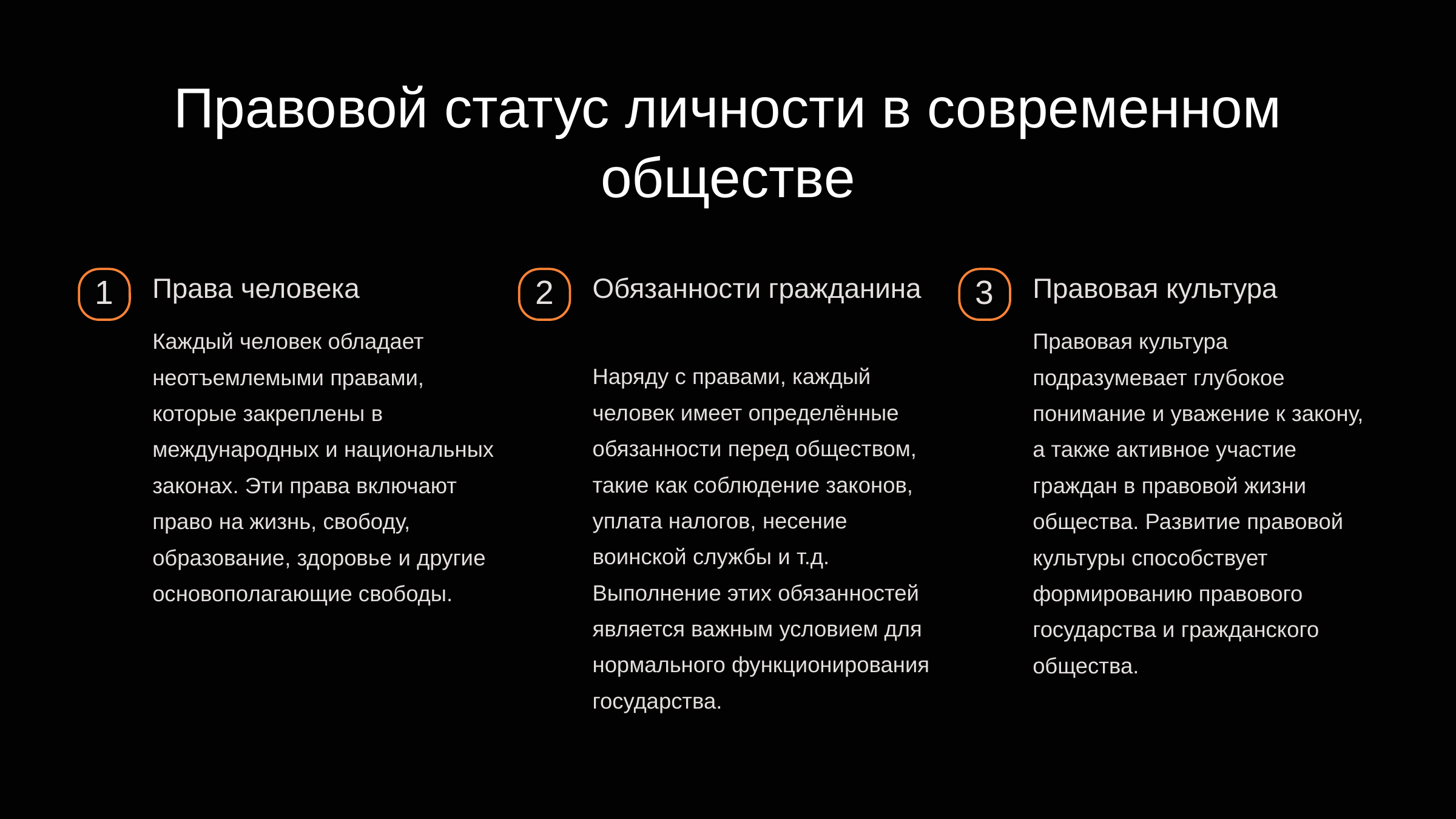

newUROKI.net
Правовой статус личности в современном обществе

Права человека

Обязанности гражданина

Правовая культура
1
2
3
Каждый человек обладает неотъемлемыми правами, которые закреплены в международных и национальных законах. Эти права включают право на жизнь, свободу, образование, здоровье и другие основополагающие свободы.
Правовая культура подразумевает глубокое понимание и уважение к закону, а также активное участие граждан в правовой жизни общества. Развитие правовой культуры способствует формированию правового государства и гражданского общества.
Наряду с правами, каждый человек имеет определённые обязанности перед обществом, такие как соблюдение законов, уплата налогов, несение воинской службы и т.д. Выполнение этих обязанностей является важным условием для нормального функционирования государства.